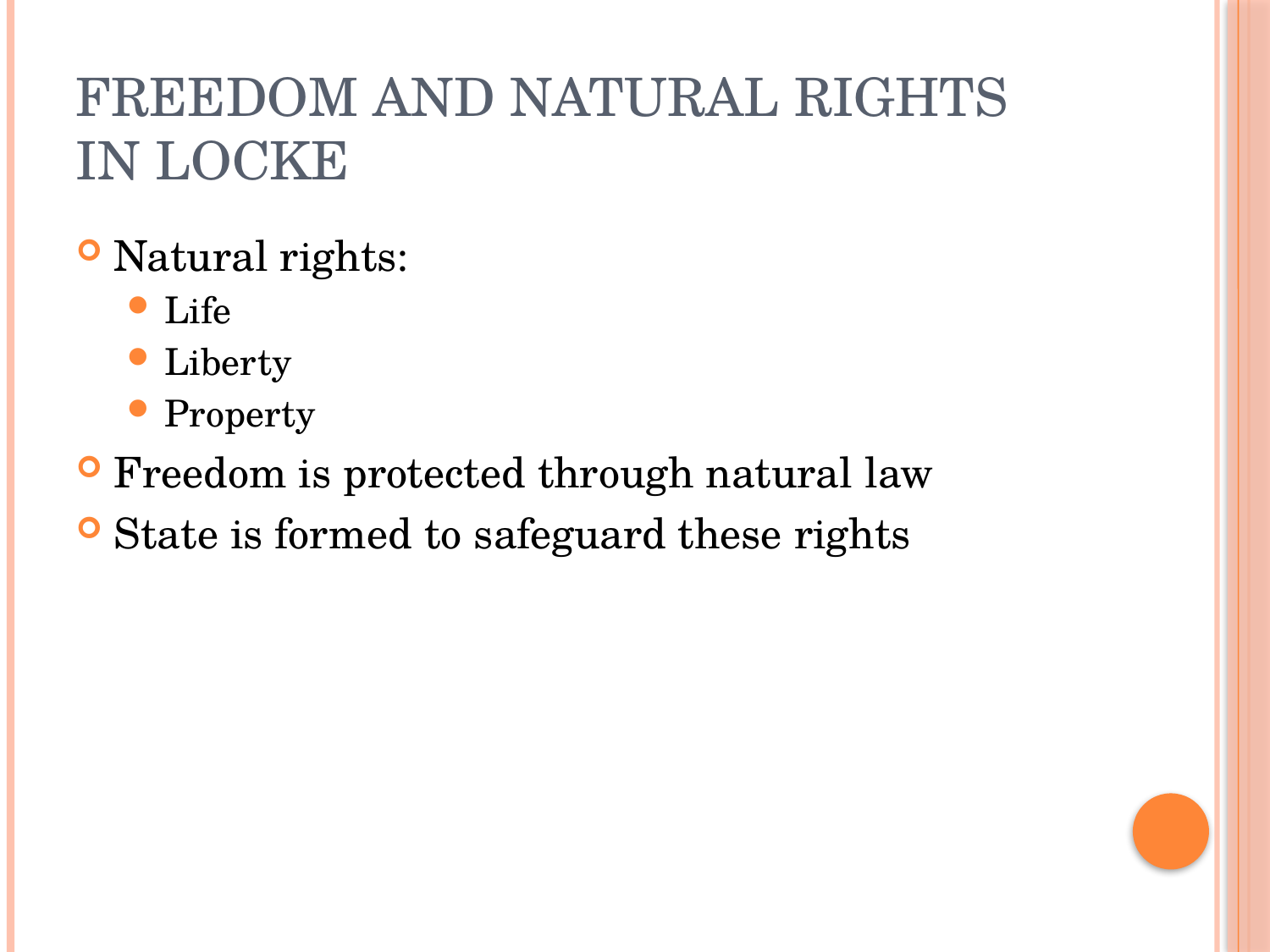

# Freedom and Natural Rights in Locke
Natural rights:
Life
Liberty
Property
Freedom is protected through natural law
State is formed to safeguard these rights